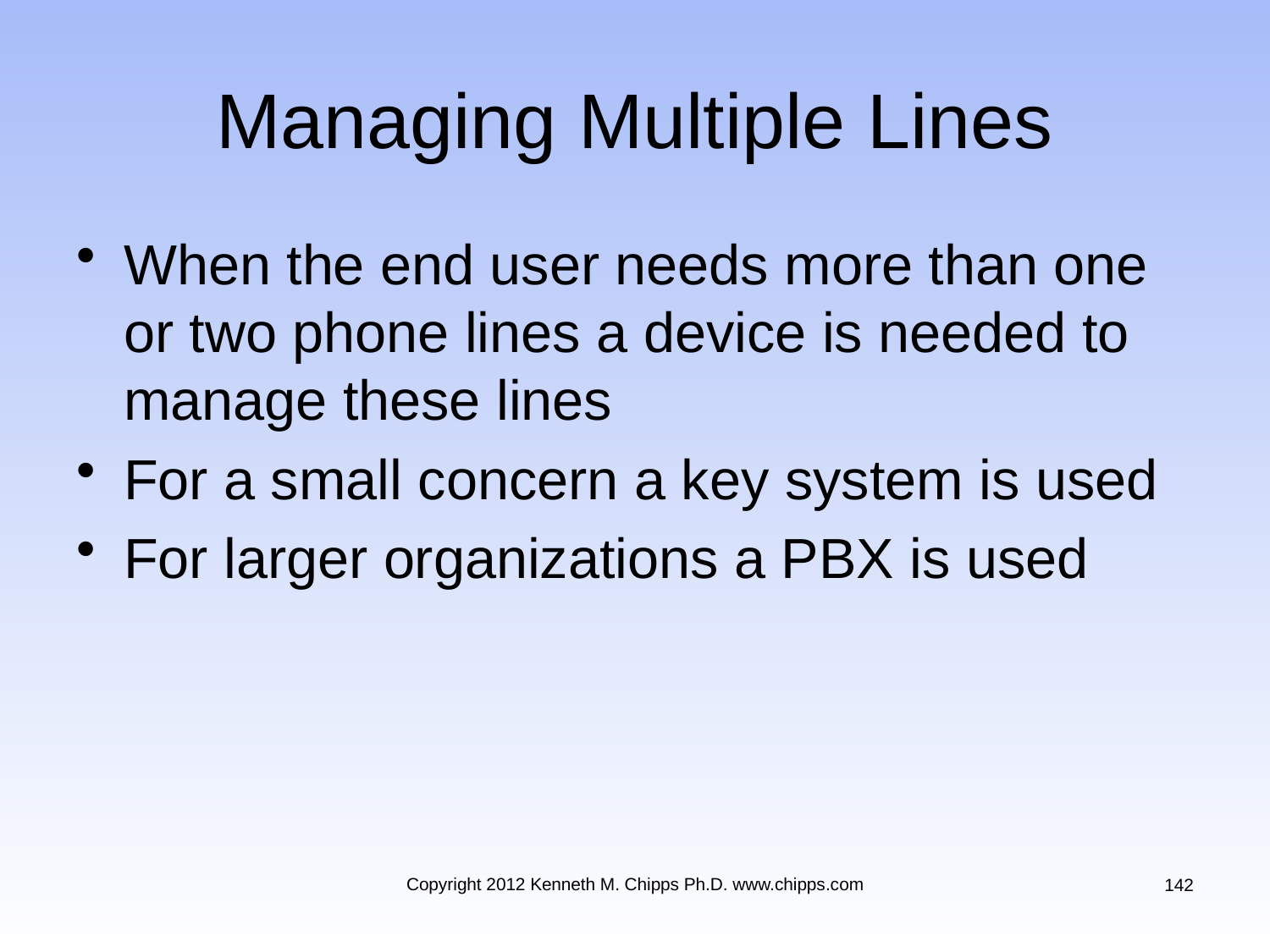

# Managing Multiple Lines
When the end user needs more than one or two phone lines a device is needed to manage these lines
For a small concern a key system is used
For larger organizations a PBX is used
Copyright 2012 Kenneth M. Chipps Ph.D. www.chipps.com
142